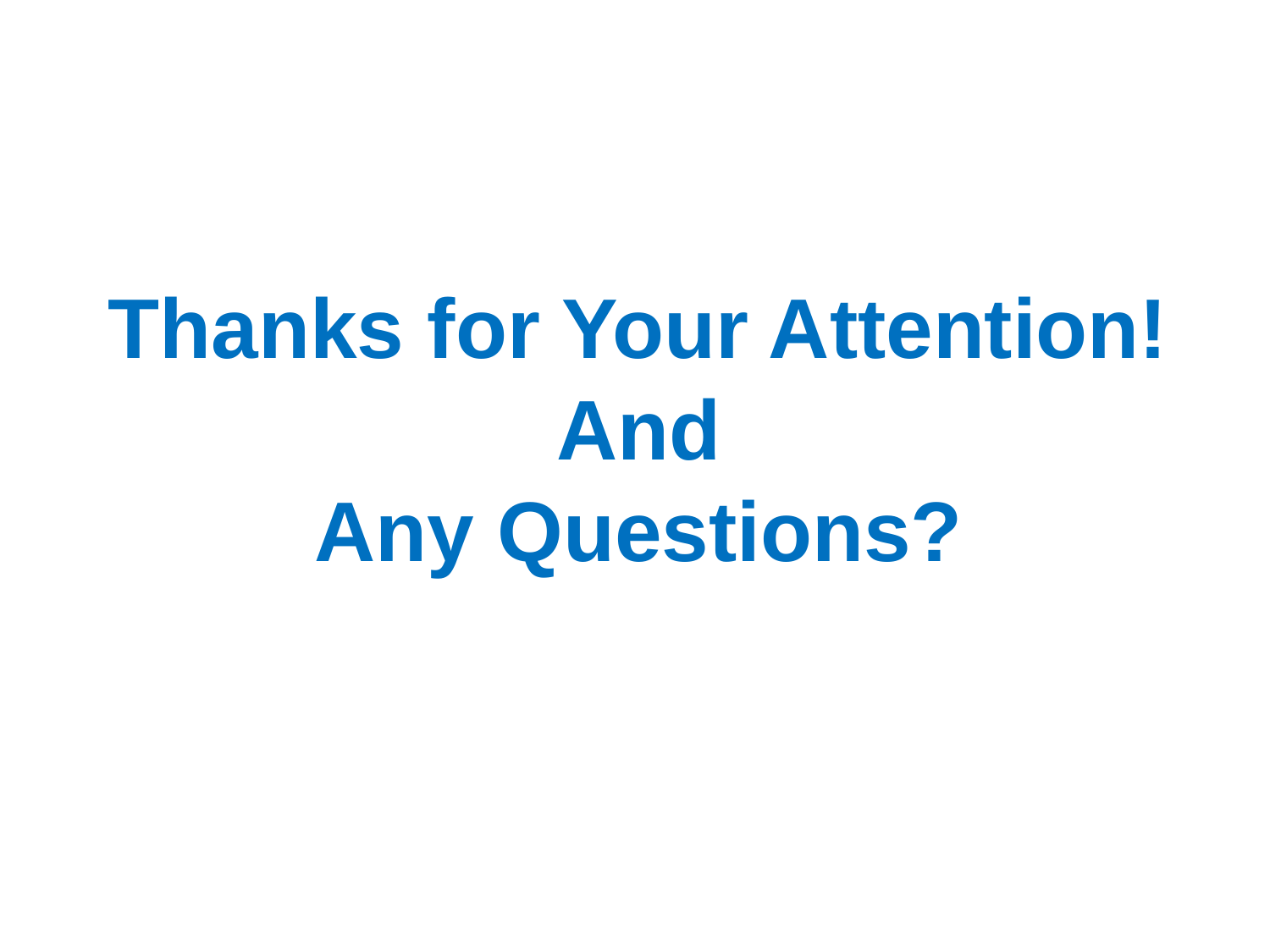

# Thanks for Your Attention! And Any Questions?